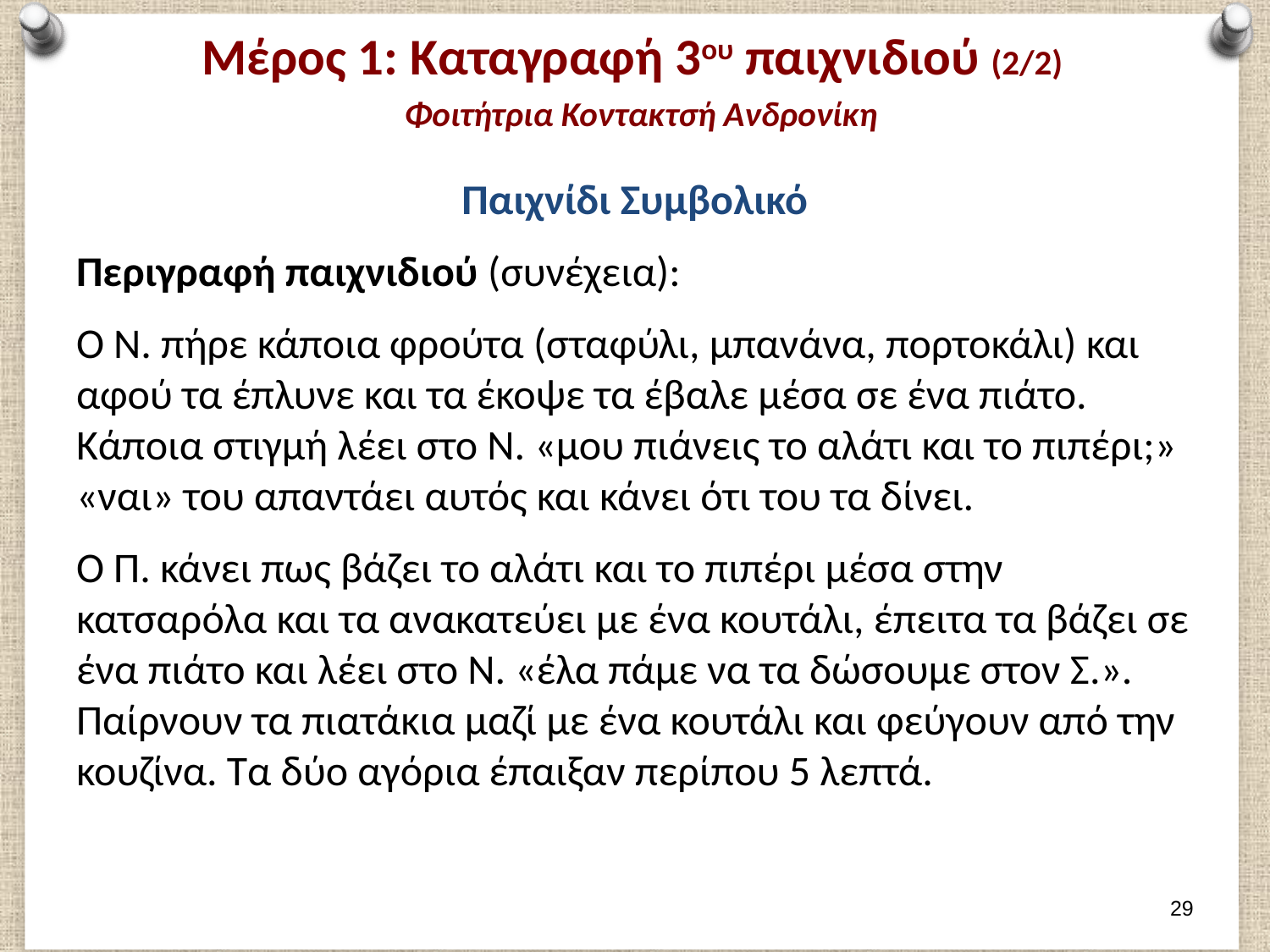

# Μέρος 1: Καταγραφή 3ου παιχνιδιού (2/2) Φοιτήτρια Κοντακτσή Ανδρονίκη
Παιχνίδι Συμβολικό
Περιγραφή παιχνιδιού (συνέχεια):
Ο Ν. πήρε κάποια φρούτα (σταφύλι, μπανάνα, πορτοκάλι) και αφού τα έπλυνε και τα έκοψε τα έβαλε μέσα σε ένα πιάτο. Κάποια στιγμή λέει στο Ν. «μου πιάνεις το αλάτι και το πιπέρι;»  «ναι» του απαντάει αυτός και κάνει ότι του τα δίνει.
Ο Π. κάνει πως βάζει το αλάτι και το πιπέρι μέσα στην κατσαρόλα και τα ανακατεύει με ένα κουτάλι, έπειτα τα βάζει σε ένα πιάτο και λέει στο Ν. «έλα πάμε να τα δώσουμε στον Σ.». Παίρνουν τα πιατάκια μαζί με ένα κουτάλι και φεύγουν από την κουζίνα. Τα δύο αγόρια έπαιξαν περίπου 5 λεπτά.
29